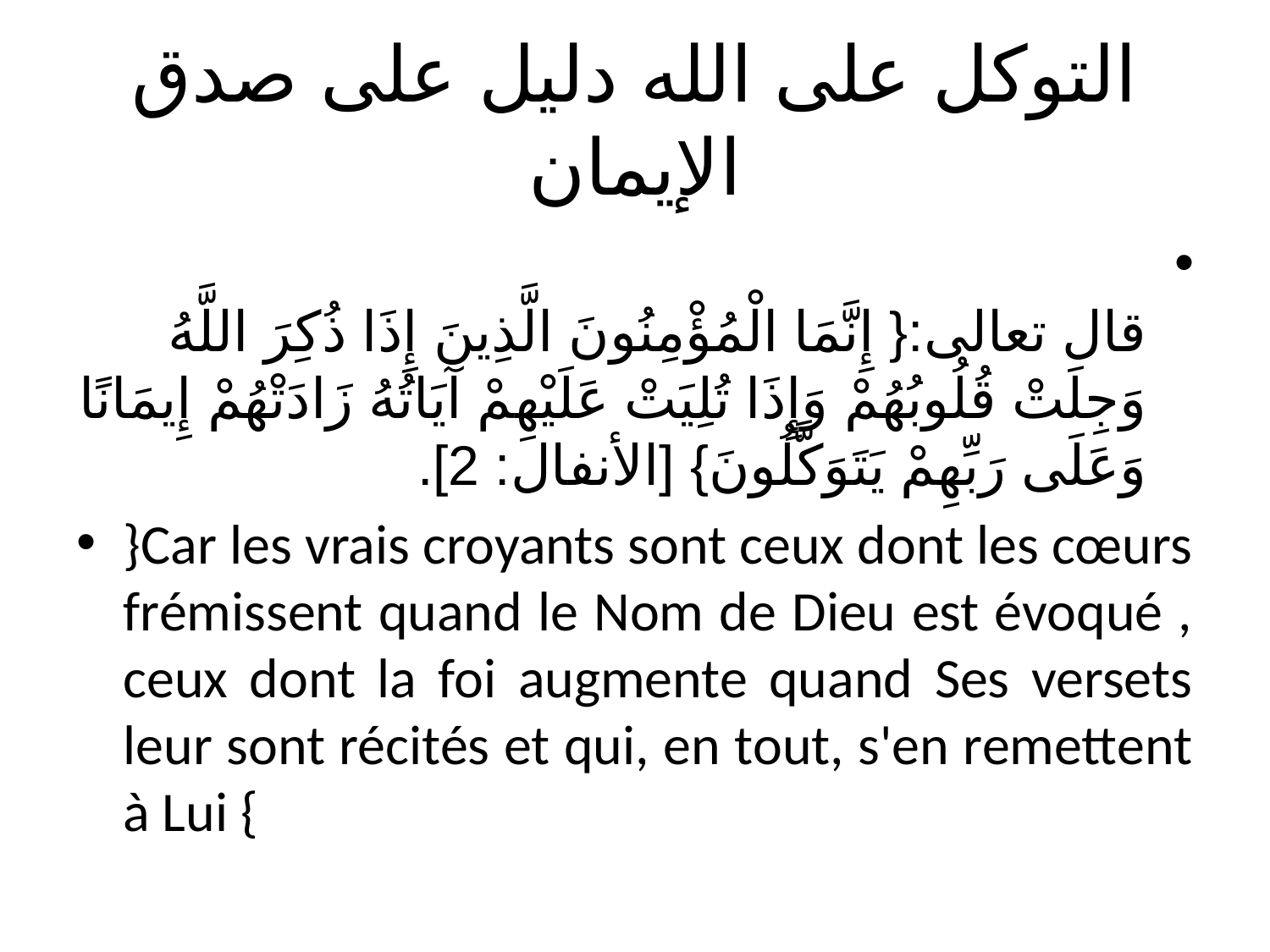

# التوكل على الله دليل على صدق الإيمان
قال تعالى:{ إِنَّمَا الْمُؤْمِنُونَ الَّذِينَ إِذَا ذُكِرَ اللَّهُ وَجِلَتْ قُلُوبُهُمْ وَإِذَا تُلِيَتْ عَلَيْهِمْ آيَاتُهُ زَادَتْهُمْ إِيمَانًا وَعَلَى رَبِّهِمْ يَتَوَكَّلُونَ} [الأنفال: 2].
}Car les vrais croyants sont ceux dont les cœurs frémissent quand le Nom de Dieu est évoqué , ceux dont la foi augmente quand Ses versets leur sont récités et qui, en tout, s'en remettent à Lui {